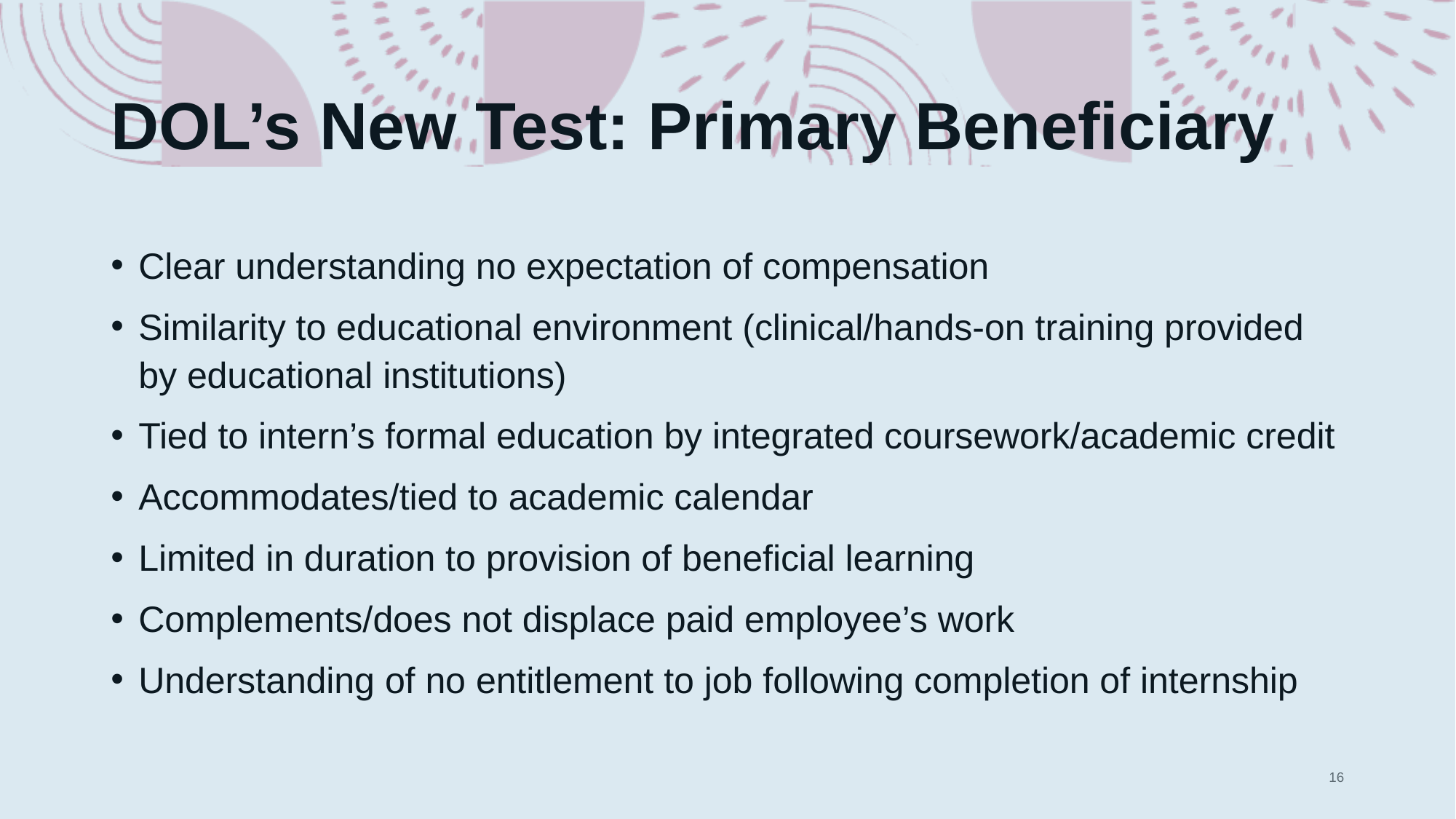

# DOL’s New Test: Primary Beneficiary
Clear understanding no expectation of compensation
Similarity to educational environment (clinical/hands-on training provided by educational institutions)
Tied to intern’s formal education by integrated coursework/academic credit
Accommodates/tied to academic calendar
Limited in duration to provision of beneficial learning
Complements/does not displace paid employee’s work
Understanding of no entitlement to job following completion of internship
16